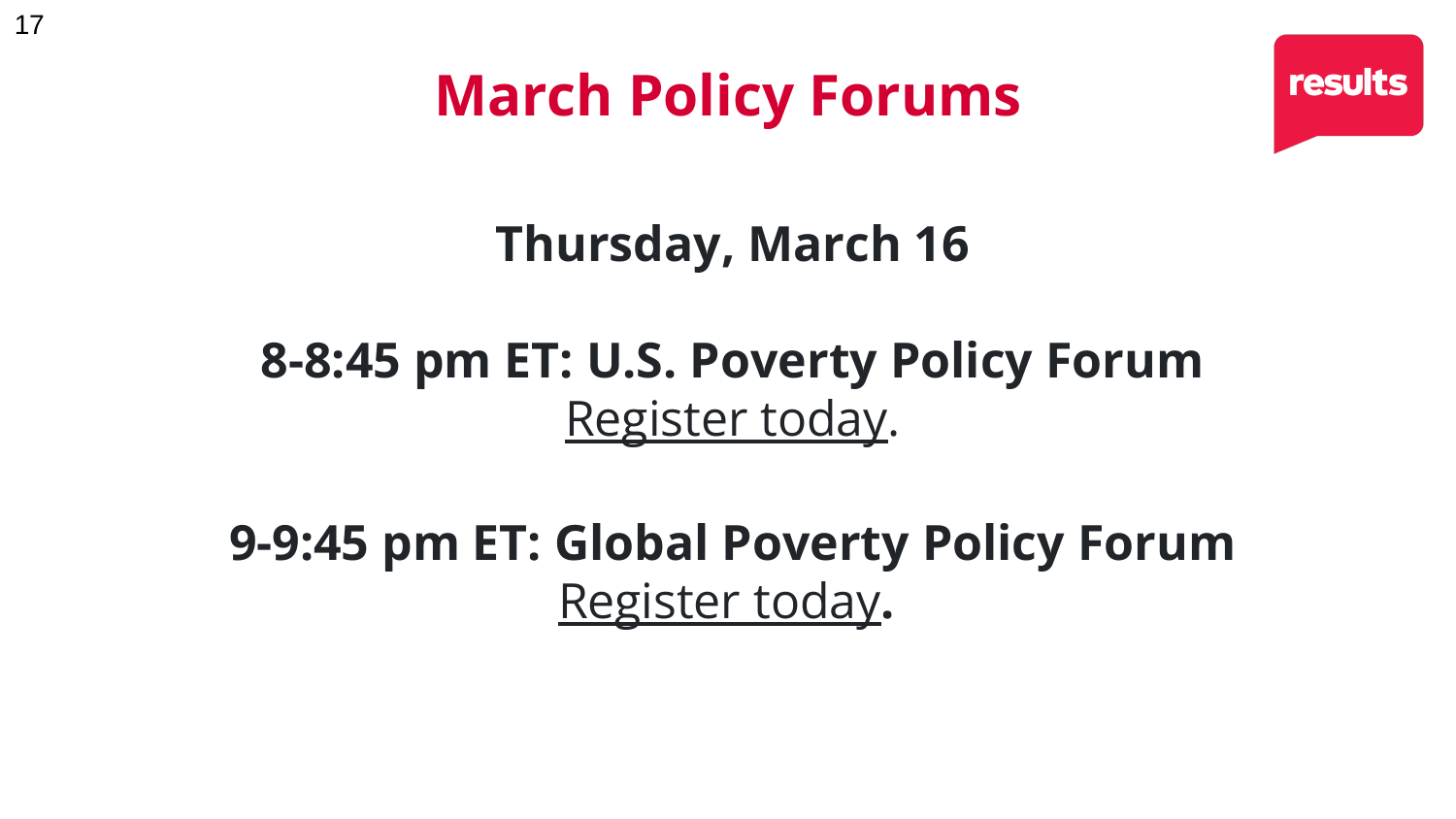

# March Policy Forums

Thursday, March 16

8-8:45 pm ET: U.S. Poverty Policy Forum
Register today.

9-9:45 pm ET: Global Poverty Policy Forum
Register today.